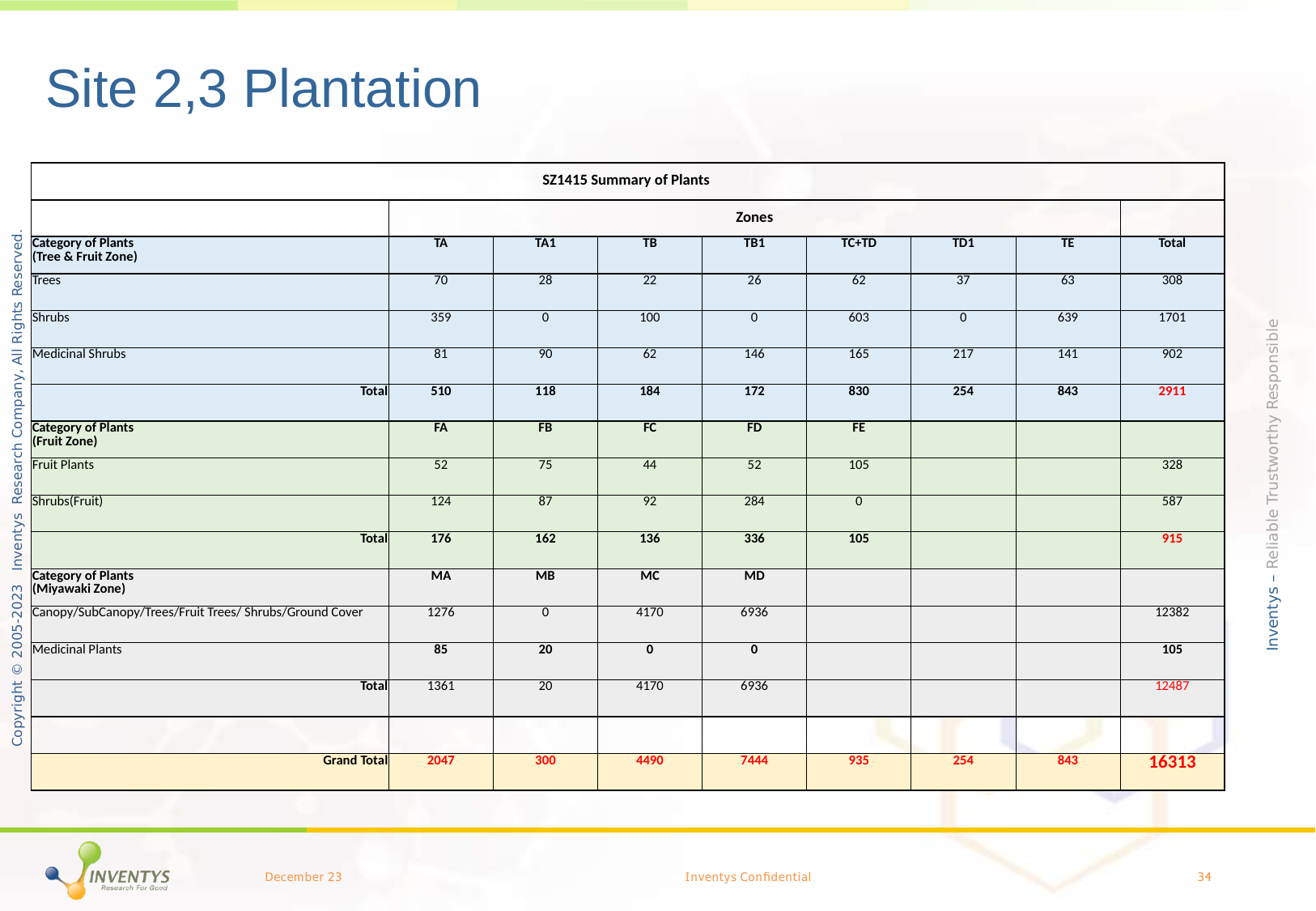

# Site 2,3 Plantation
| SZ1415 Summary of Plants |  |  |  |  |  |  |  |  |
| --- | --- | --- | --- | --- | --- | --- | --- | --- |
|  | Zones |  |  |  |  |  |  |  |
| Category of Plants (Tree & Fruit Zone) | TA | TA1 | TB | TB1 | TC+TD | TD1 | TE | Total |
| Trees | 70 | 28 | 22 | 26 | 62 | 37 | 63 | 308 |
| Shrubs | 359 | 0 | 100 | 0 | 603 | 0 | 639 | 1701 |
| Medicinal Shrubs | 81 | 90 | 62 | 146 | 165 | 217 | 141 | 902 |
| Total | 510 | 118 | 184 | 172 | 830 | 254 | 843 | 2911 |
| Category of Plants (Fruit Zone) | FA | FB | FC | FD | FE |  |  |  |
| Fruit Plants | 52 | 75 | 44 | 52 | 105 |  |  | 328 |
| Shrubs(Fruit) | 124 | 87 | 92 | 284 | 0 |  |  | 587 |
| Total | 176 | 162 | 136 | 336 | 105 |  |  | 915 |
| Category of Plants (Miyawaki Zone) | MA | MB | MC | MD |  |  |  |  |
| Canopy/SubCanopy/Trees/Fruit Trees/ Shrubs/Ground Cover | 1276 | 0 | 4170 | 6936 |  |  |  | 12382 |
| Medicinal Plants | 85 | 20 | 0 | 0 |  |  |  | 105 |
| Total | 1361 | 20 | 4170 | 6936 |  |  |  | 12487 |
|  |  |  |  |  |  |  |  |  |
| Grand Total | 2047 | 300 | 4490 | 7444 | 935 | 254 | 843 | 16313 |
December 23
Inventys Confidential
34